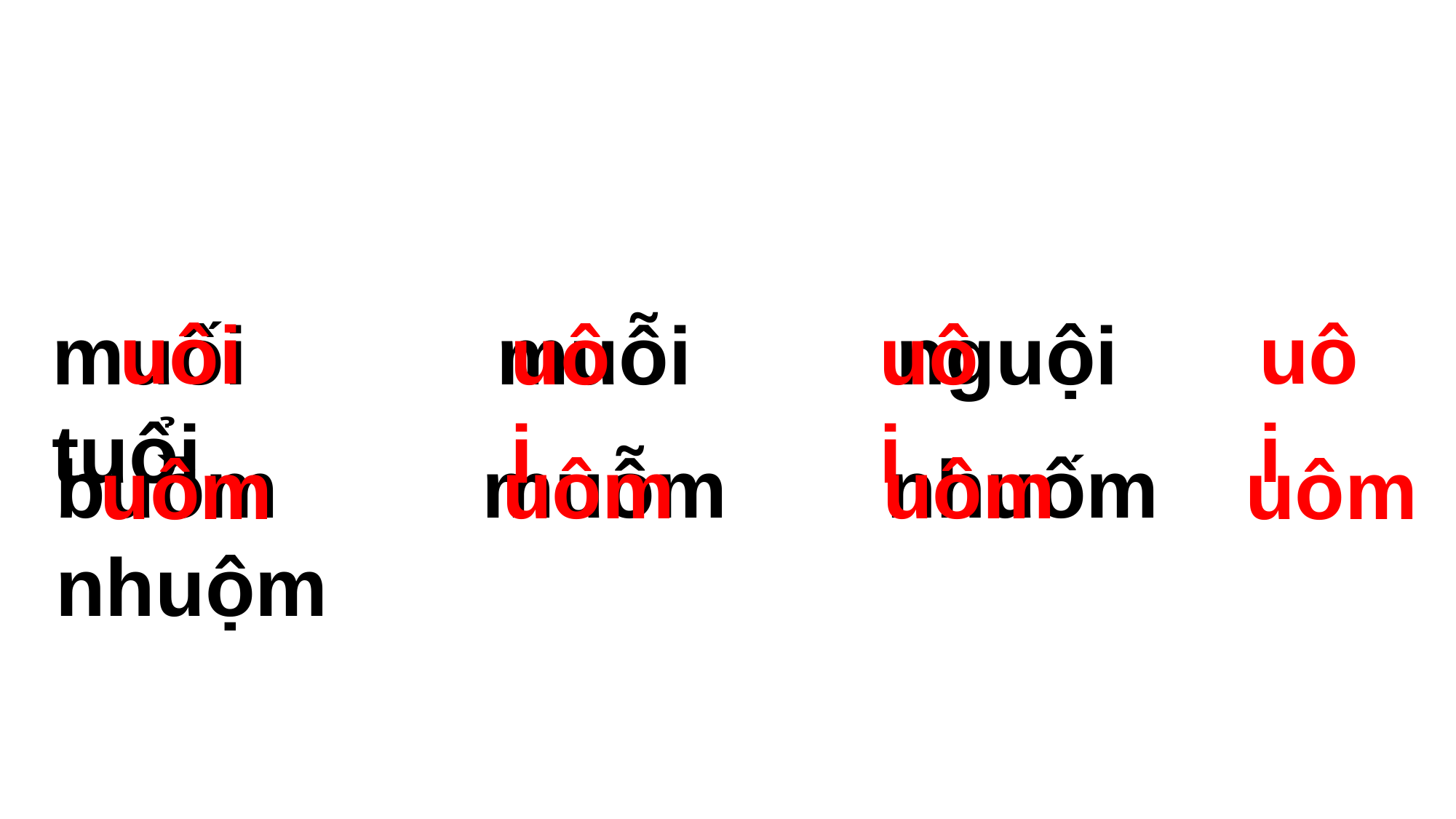

uôi
uôi
uôi
muối           muỗi         nguội             tuổi
uôi
buồm         muỗm       nhuốm      nhuộm
uôm
uôm
uôm
uôm